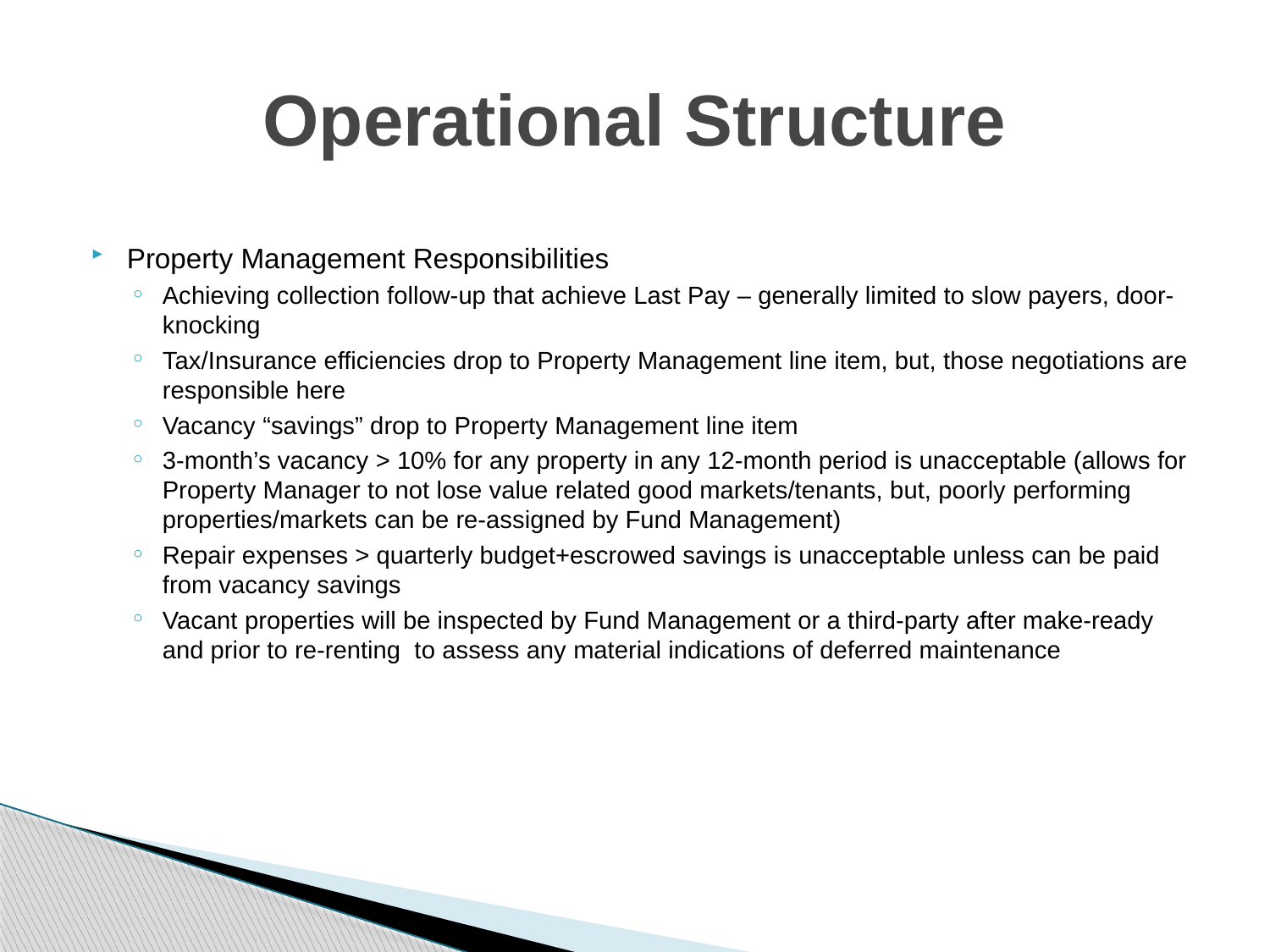

# Operational Structure

Property Management Responsibilities
Achieving collection follow-up that achieve Last Pay – generally limited to slow payers, door-knocking
Tax/Insurance efficiencies drop to Property Management line item, but, those negotiations are responsible here
Vacancy “savings” drop to Property Management line item
3-month’s vacancy > 10% for any property in any 12-month period is unacceptable (allows for Property Manager to not lose value related good markets/tenants, but, poorly performing properties/markets can be re-assigned by Fund Management)
Repair expenses > quarterly budget+escrowed savings is unacceptable unless can be paid from vacancy savings
Vacant properties will be inspected by Fund Management or a third-party after make-ready and prior to re-renting  to assess any material indications of deferred maintenance